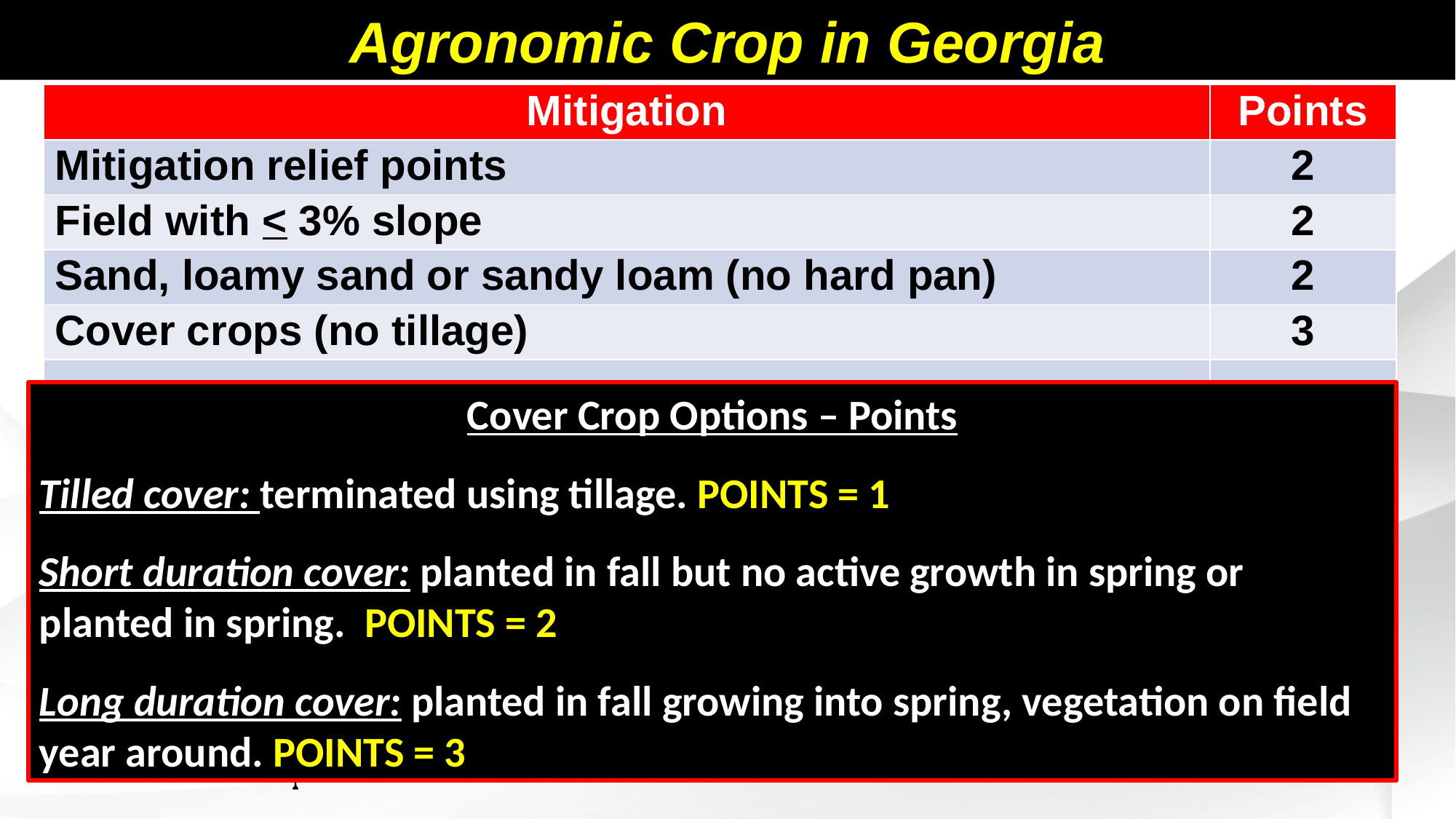

Agronomic Crop in Georgia
| Mitigation | Points |
| --- | --- |
| Mitigation relief points | 2 |
| Field with < 3% slope | 2 |
| Sand, loamy sand or sandy loam (no hard pan) | 2 |
| Cover crops (no tillage) | 3 |
|  |  |
|  |  |
|  |  |
|  |  |
|  |  |
Cover Crop Options – Points

Tilled cover: terminated using tillage. POINTS = 1

Short duration cover: planted in fall but no active growth in spring or planted in spring.  POINTS = 2

Long duration cover: planted in fall growing into spring, vegetation on field year around. POINTS = 3